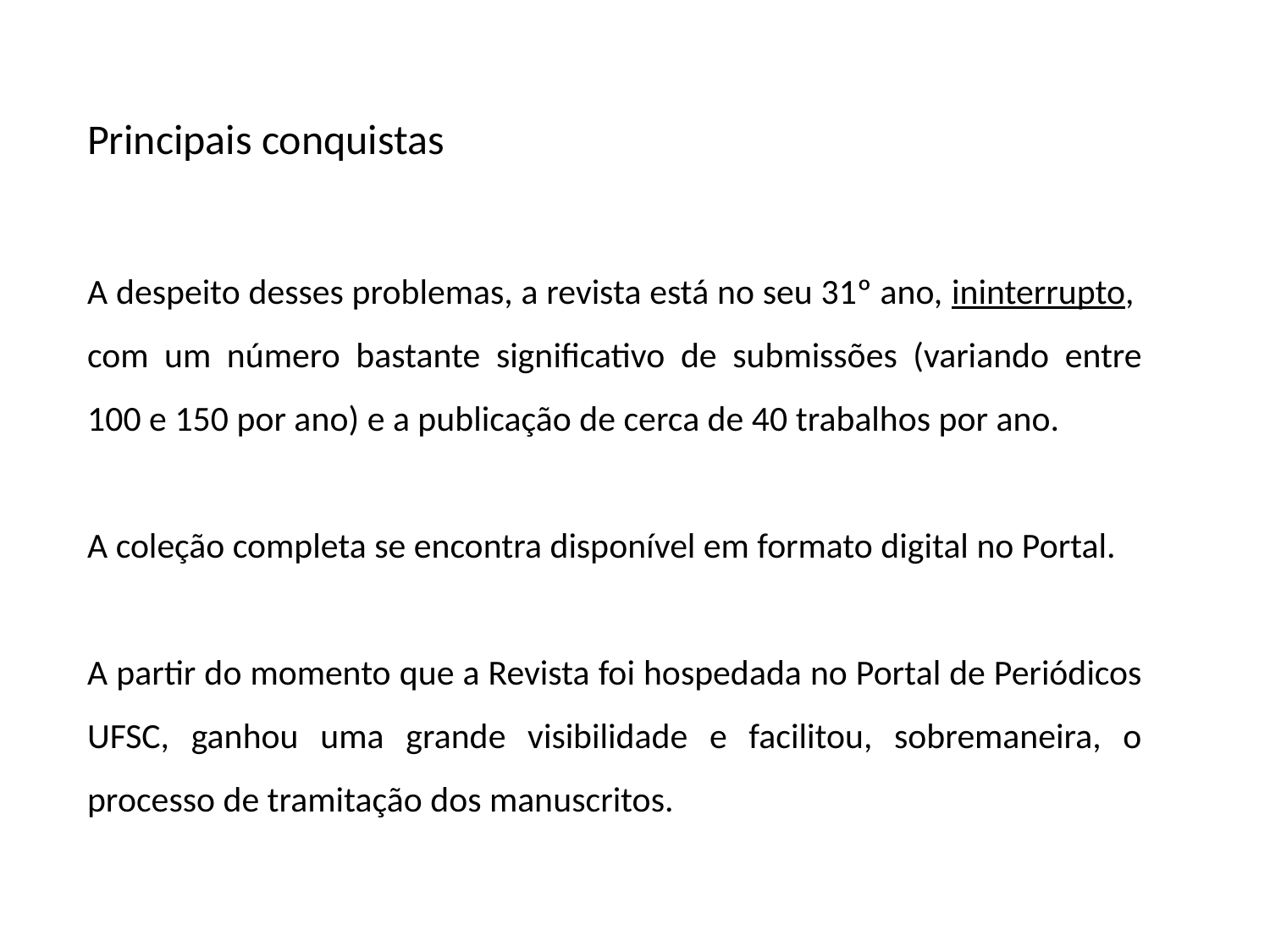

Principais conquistas

A despeito desses problemas, a revista está no seu 31º ano, ininterrupto,  com um número bastante significativo de submissões (variando entre 100 e 150 por ano) e a publicação de cerca de 40 trabalhos por ano.

A coleção completa se encontra disponível em formato digital no Portal.

A partir do momento que a Revista foi hospedada no Portal de Periódicos UFSC, ganhou uma grande visibilidade e facilitou, sobremaneira, o processo de tramitação dos manuscritos.